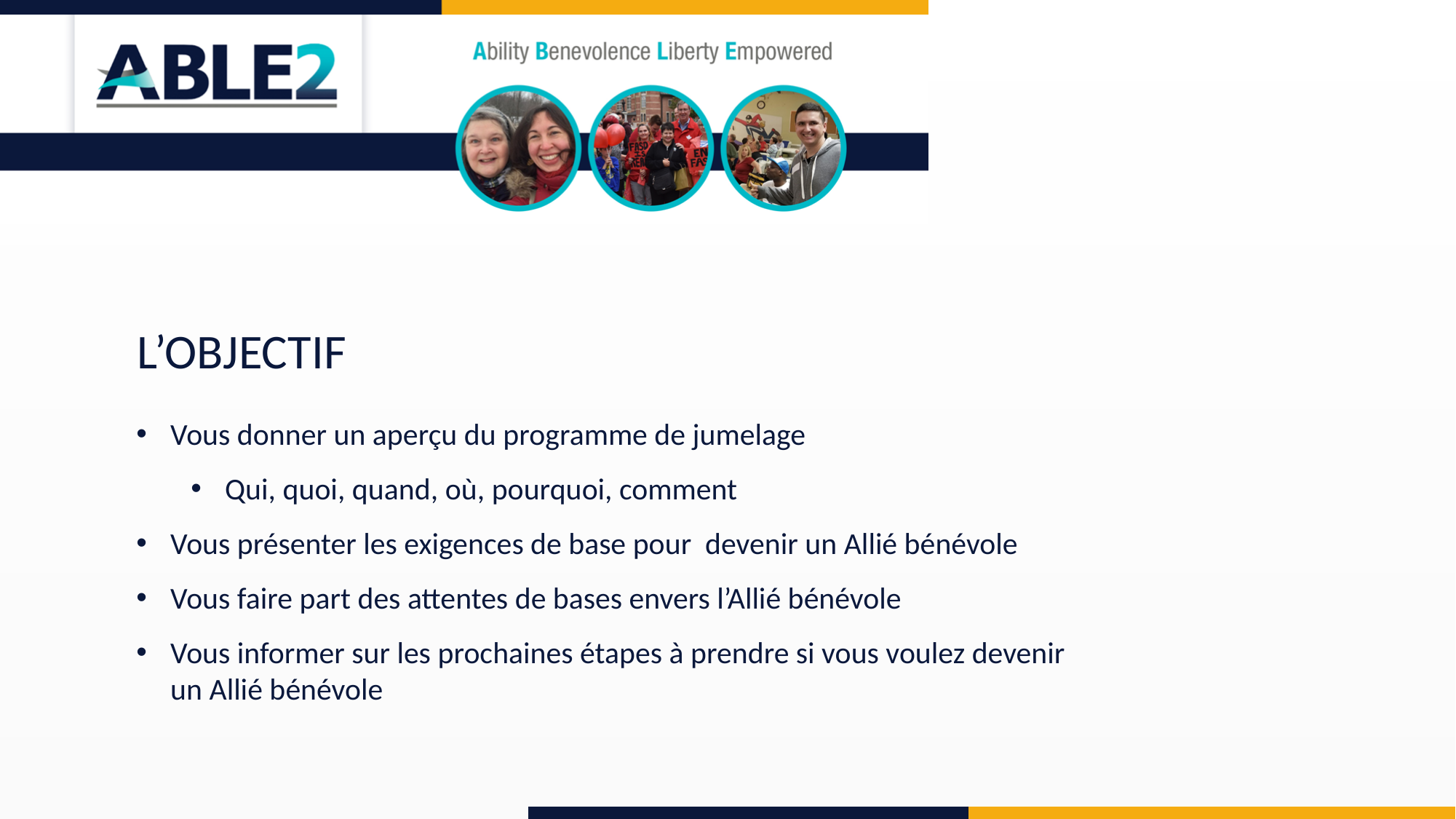

L’OBJECTIF
Vous donner un aperçu du programme de jumelage
Qui, quoi, quand, où, pourquoi, comment
Vous présenter les exigences de base pour  devenir un Allié bénévole
Vous faire part des attentes de bases envers l’Allié bénévole
Vous informer sur les prochaines étapes à prendre si vous voulez devenir un Allié bénévole